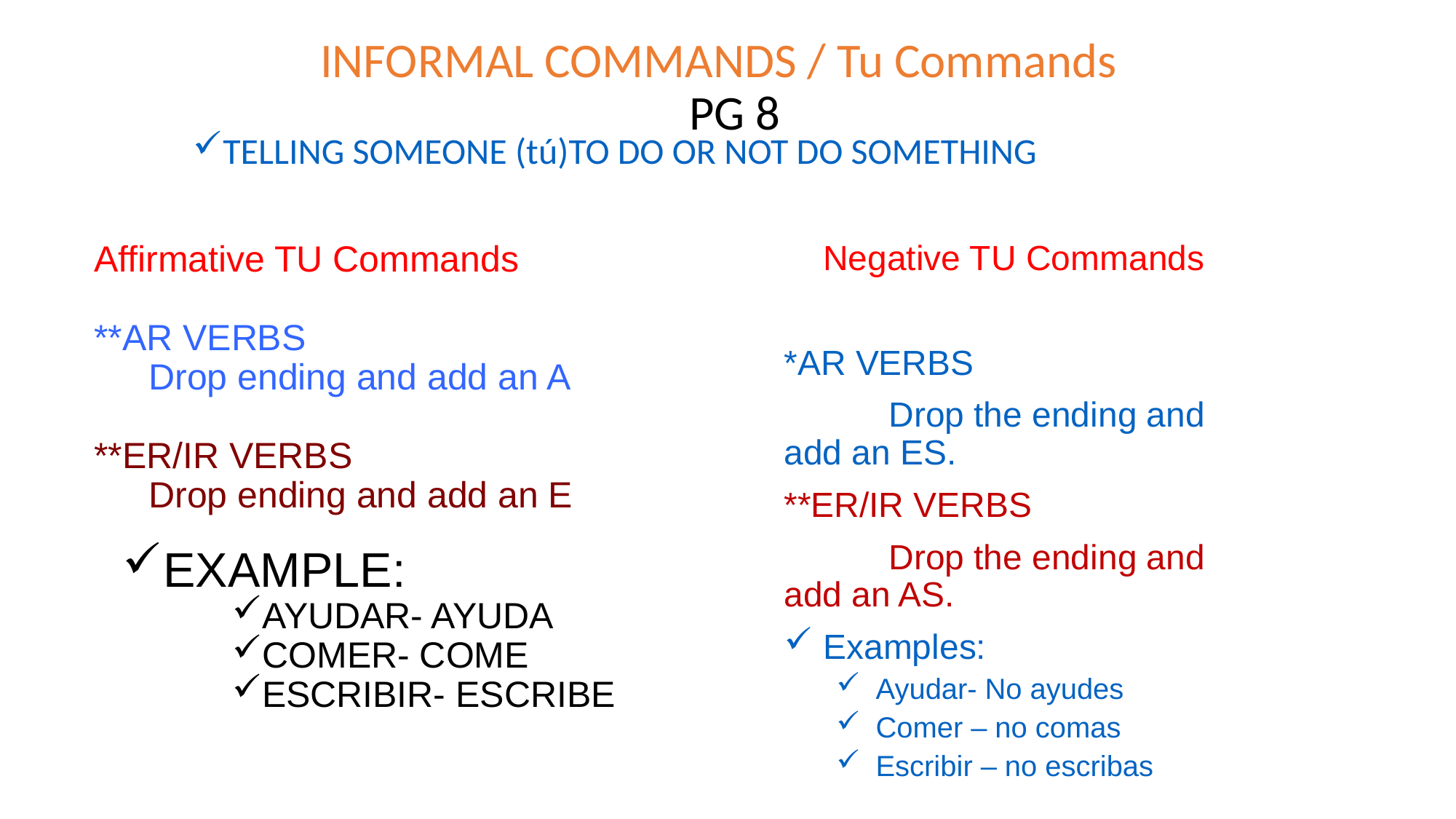

# INFORMAL COMMANDS / Tu Commands PG 8
TELLING SOMEONE (tú)TO DO OR NOT DO SOMETHING
Affirmative TU Commands

**AR VERBS
Drop ending and add an A

**ER/IR VERBS
Drop ending and add an E

EXAMPLE:
AYUDAR- AYUDA
COMER- COME
ESCRIBIR- ESCRIBE
Negative TU Commands

*AR VERBS
	Drop the ending and add an ES.
**ER/IR VERBS
	Drop the ending and add an AS.
Examples:
Ayudar- No ayudes
Comer – no comas
Escribir – no escribas